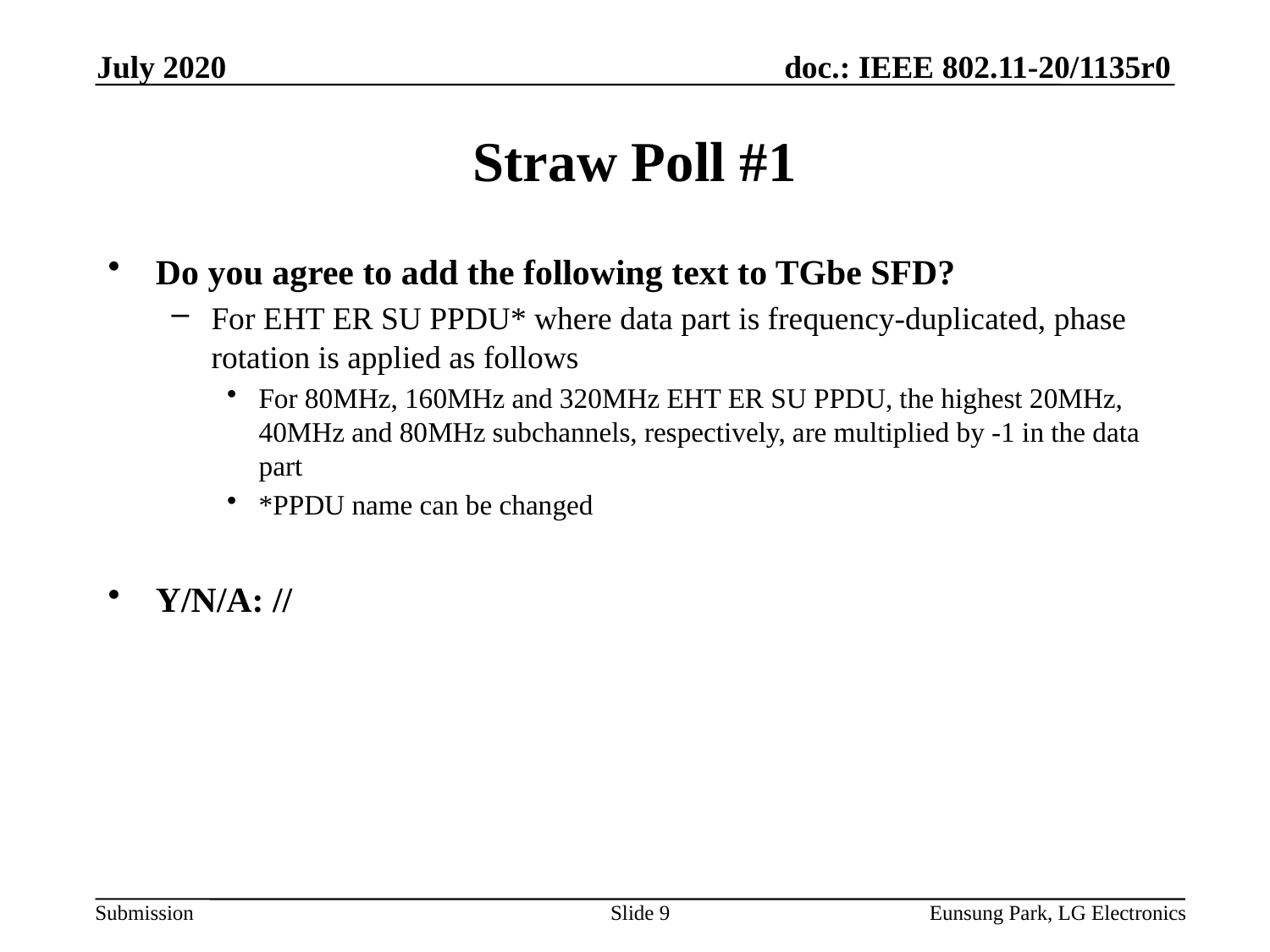

July 2020
# Straw Poll #1
Do you agree to add the following text to TGbe SFD?
For EHT ER SU PPDU* where data part is frequency-duplicated, phase rotation is applied as follows
For 80MHz, 160MHz and 320MHz EHT ER SU PPDU, the highest 20MHz, 40MHz and 80MHz subchannels, respectively, are multiplied by -1 in the data part
*PPDU name can be changed

Y/N/A: //
Slide 9
Eunsung Park, LG Electronics